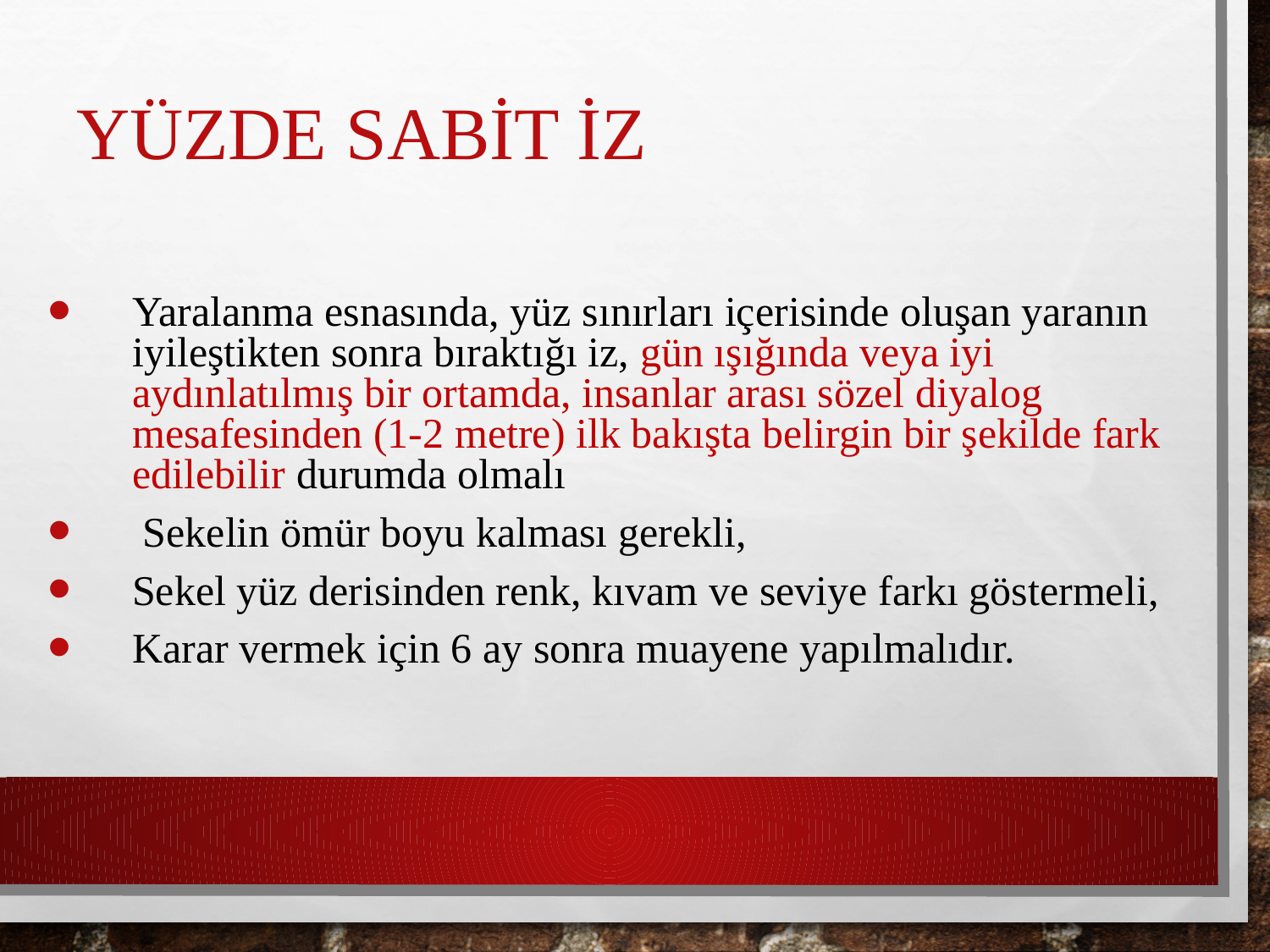

# Yüzde sabit iz
Yaralanma esnasında, yüz sınırları içerisinde oluşan yaranın iyileştikten sonra bıraktığı iz, gün ışığında veya iyi aydınlatılmış bir ortamda, insanlar arası sözel diyalog mesafesinden (1-2 metre) ilk bakışta belirgin bir şekilde fark edilebilir durumda olmalı
 Sekelin ömür boyu kalması gerekli,
Sekel yüz derisinden renk, kıvam ve seviye farkı göstermeli,
Karar vermek için 6 ay sonra muayene yapılmalıdır.